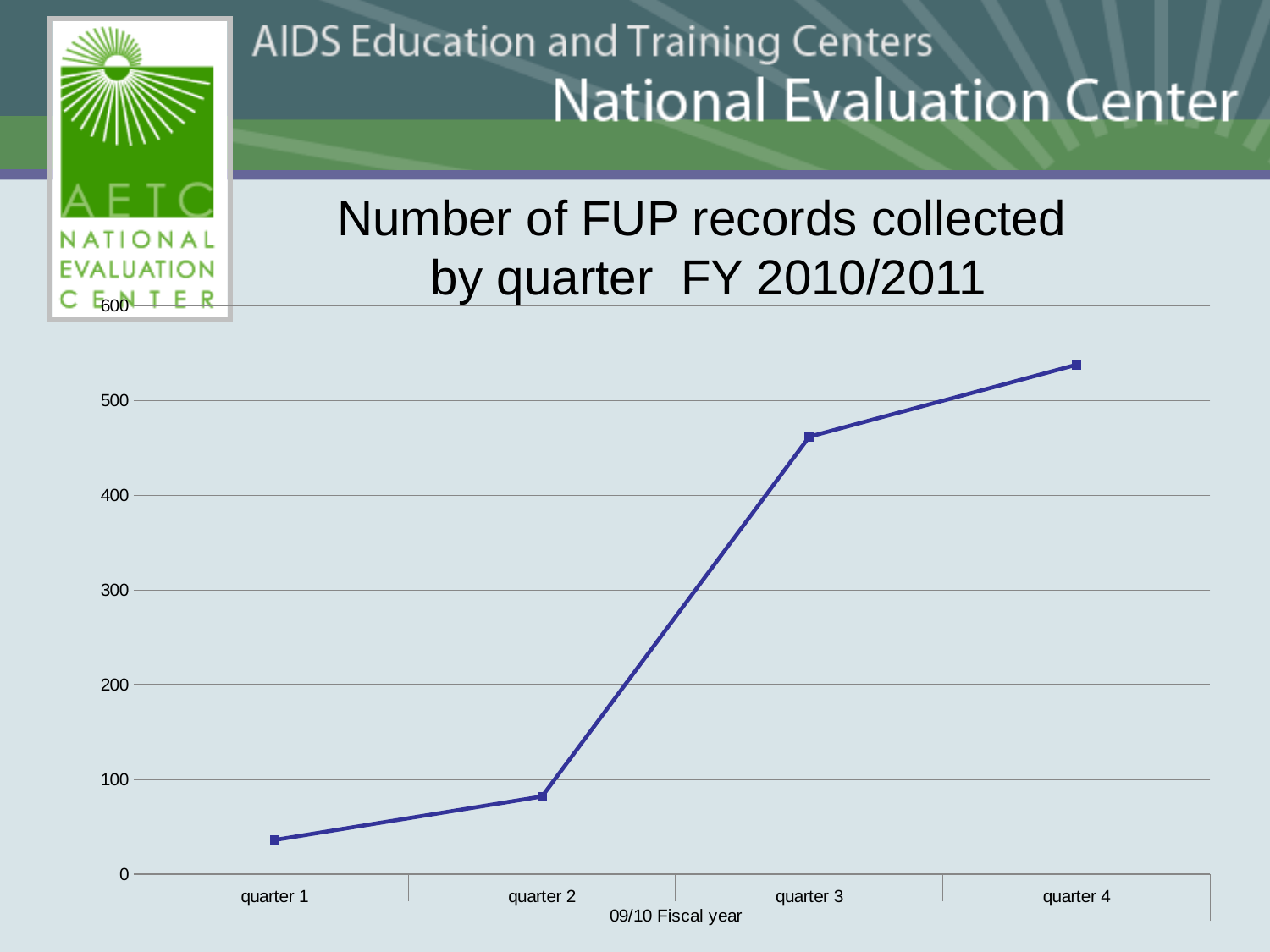

Number of FUP records collected
by quarter  FY 2010/2011

### Chart

| Category |  |
|---|---|
| quarter 1 | 36.0 |
| quarter 2 | 82.0 |
| quarter 3 | 462.0 |
| quarter 4 | 538.0 |

### Chart

| Category |
|---|